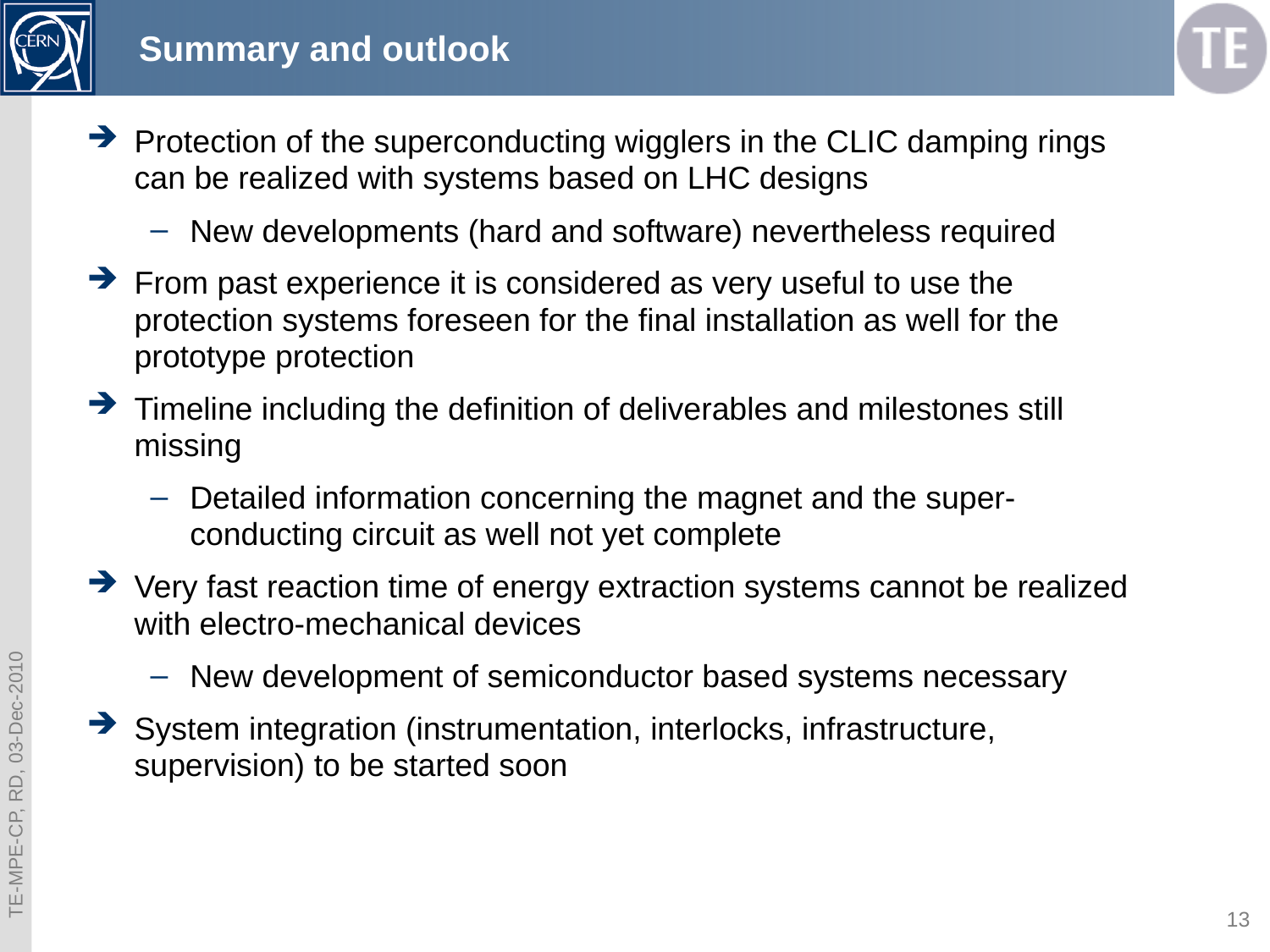

# Summary and outlook
Protection of the superconducting wigglers in the CLIC damping rings can be realized with systems based on LHC designs
New developments (hard and software) nevertheless required
From past experience it is considered as very useful to use the protection systems foreseen for the final installation as well for the prototype protection
Timeline including the definition of deliverables and milestones still missing
Detailed information concerning the magnet and the super-conducting circuit as well not yet complete
Very fast reaction time of energy extraction systems cannot be realized with electro-mechanical devices
New development of semiconductor based systems necessary
System integration (instrumentation, interlocks, infrastructure, supervision) to be started soon